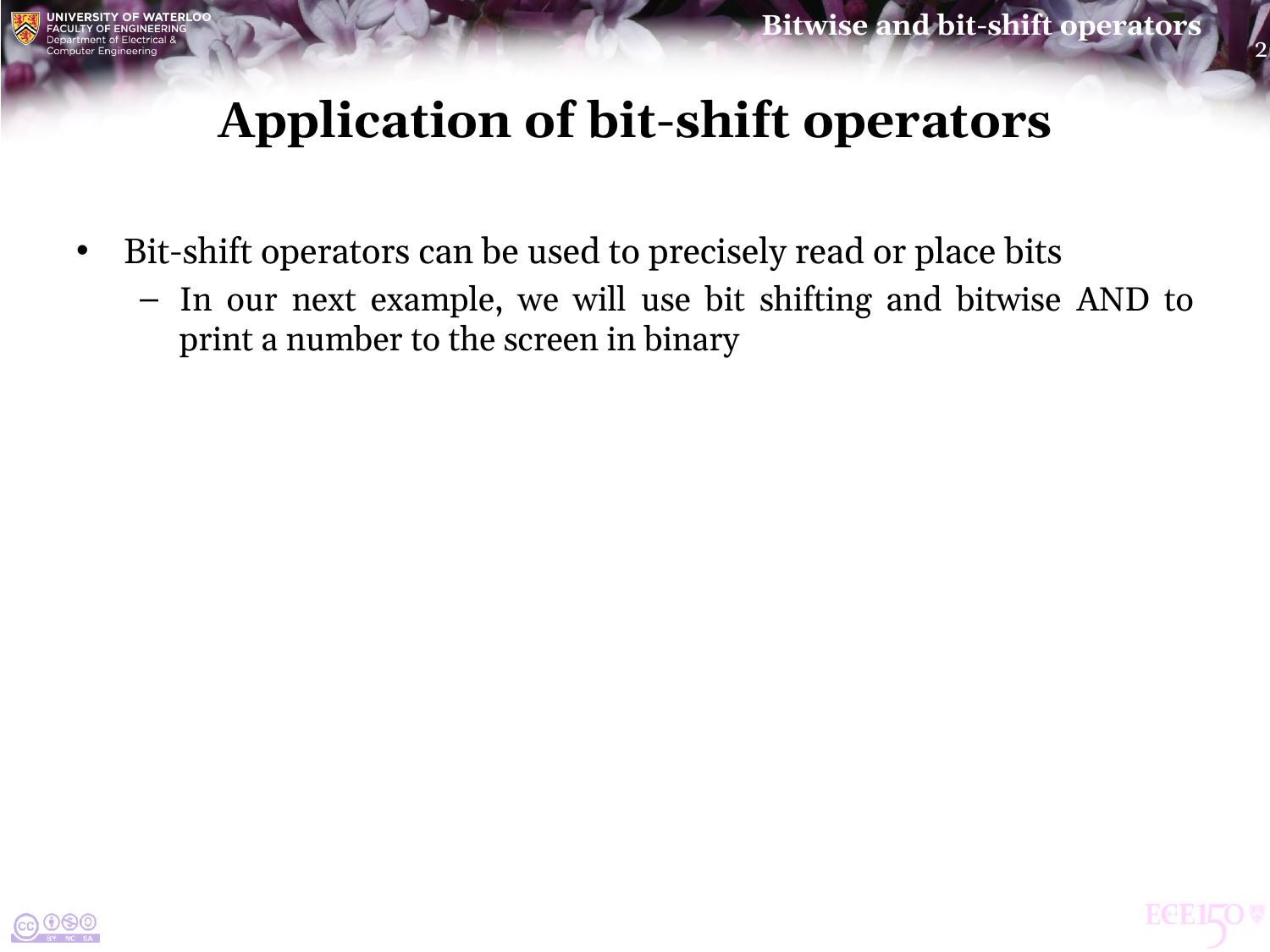

# Application of bit-shift operators
Bit-shift operators can be used to precisely read or place bits
In our next example, we will use bit shifting and bitwise and to print a number to the screen in binary